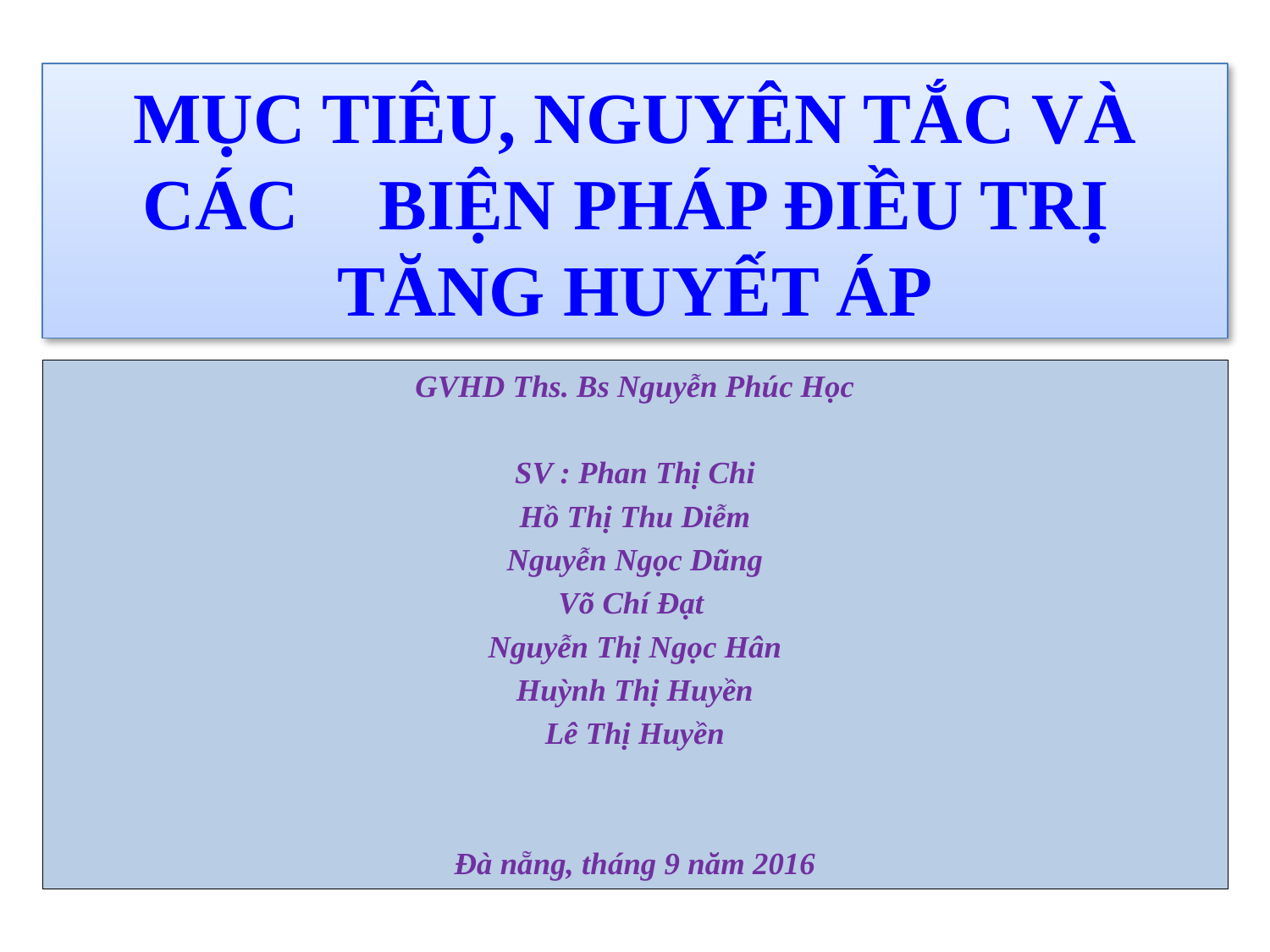

# MỤC TIÊU, NGUYÊN TẮC VÀ CÁC 	BIỆN PHÁP ĐIỀU TRỊ TĂNG HUYẾT ÁP
GVHD Ths. Bs Nguyễn Phúc Học

SV : Phan Thị Chi
Hồ Thị Thu Diễm
Nguyễn Ngọc Dũng
Võ Chí Đạt
Nguyễn Thị Ngọc Hân
Huỳnh Thị Huyền
Lê Thị Huyền

Đà nẵng, tháng 9 năm 2016